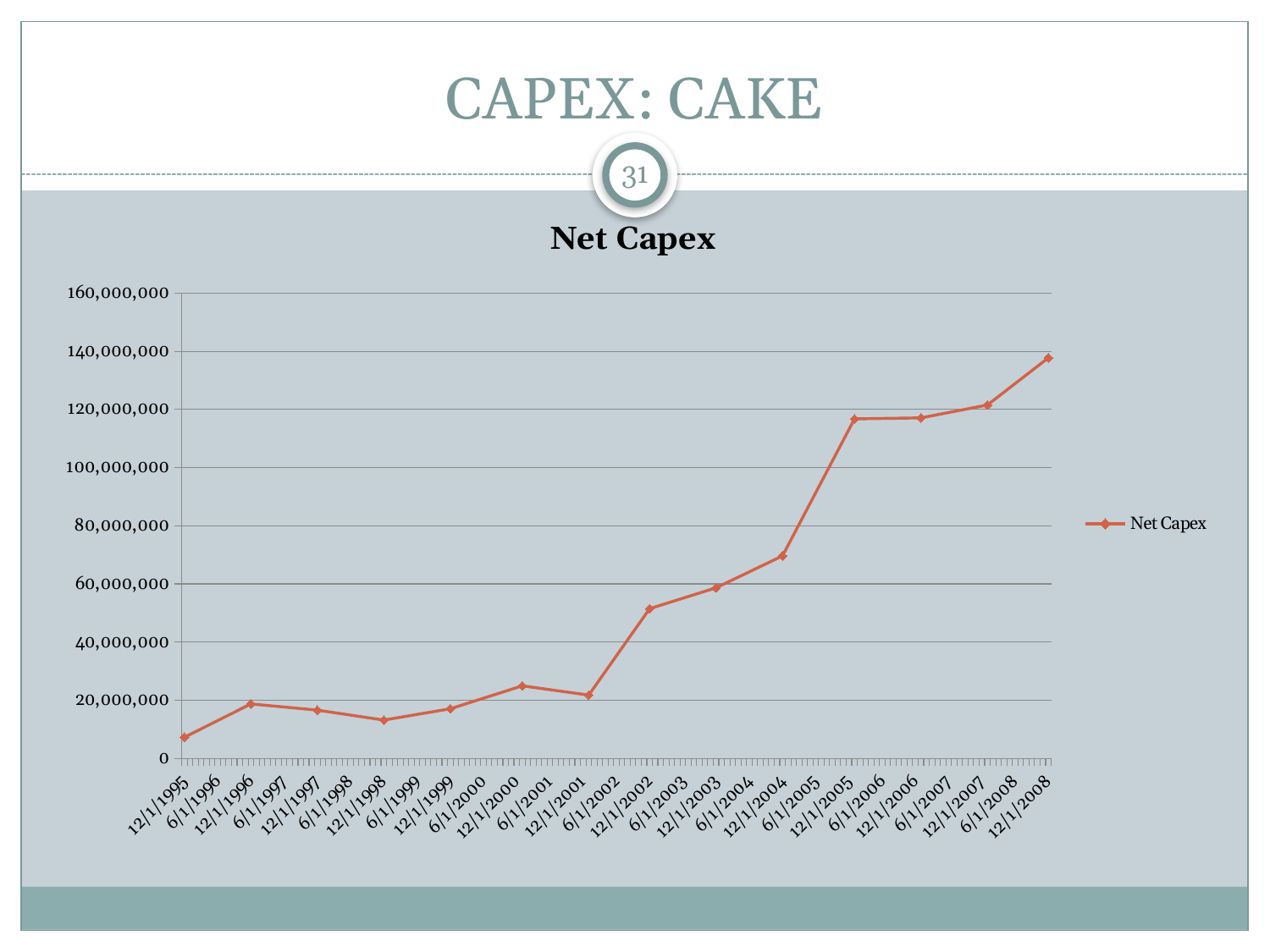

# CAPEX: CAKE
31

### Chart:

| Category | Net Capex |
|---|---|
| 39812 | 137735000.0 |
| 39448 | 121536000.0 |
| 39084 | 117098000.0 |
| 38720 | 116763000.0 |
| 38349 | 69617000.0 |
| 37985 | 58658000.0 |
| 37621 | 51469000.0 |
| 37257 | 21759000.0 |
| 36893 | 24934000.0 |
| 36522 | 17053000.0 |
| 36158 | 13163000.0 |
| 35794 | 16598595.0 |
| 35428 | 18718041.0 |
| 35064 | 7277475.0 |